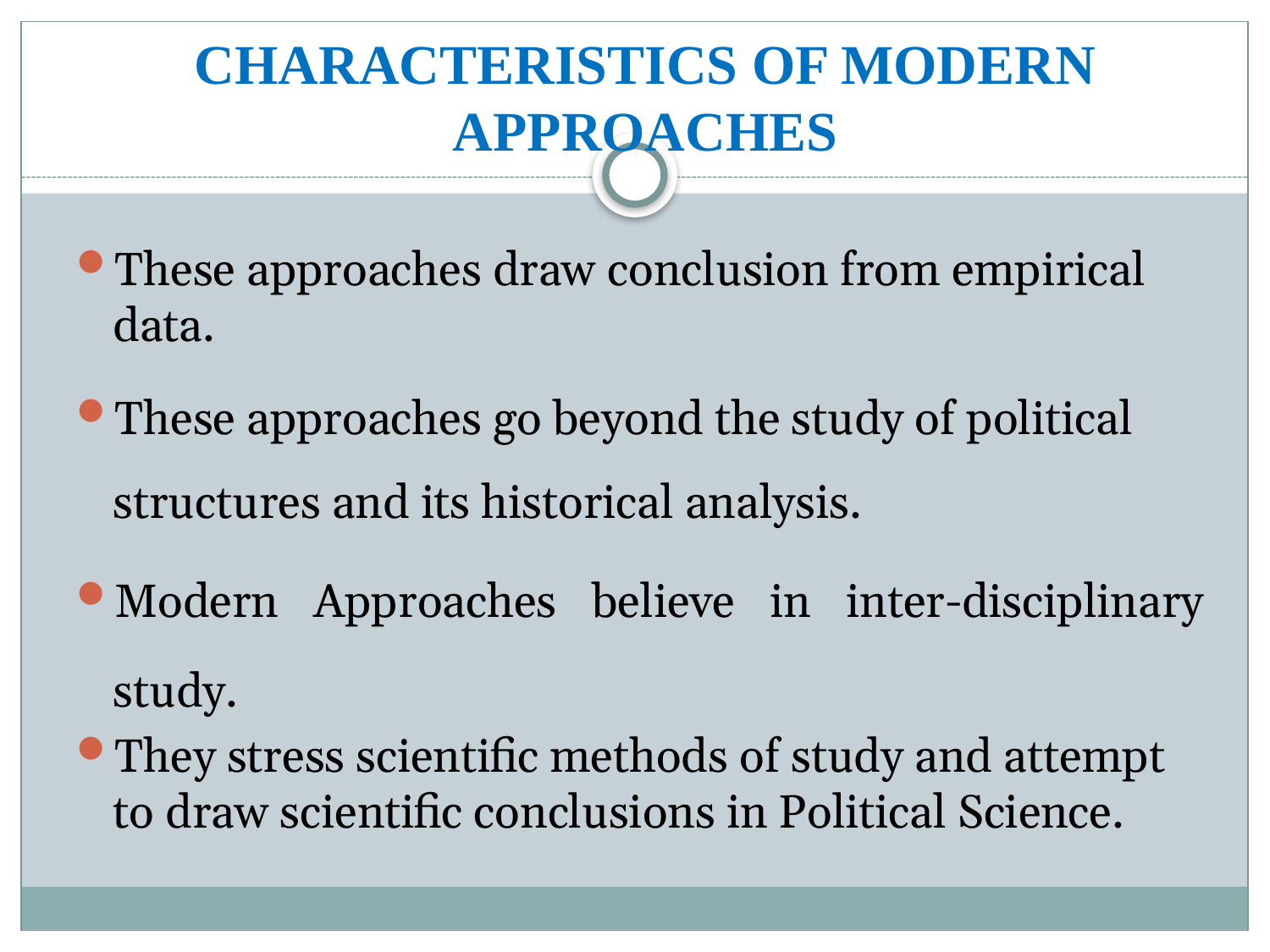

# CHARACTERISTICS OF MODERN APPROACHES
These approaches draw conclusion from empirical data.
These approaches go beyond the study of political structures and its historical analysis.
Modern Approaches believe in inter-disciplinary study.
They stress scientific methods of study and attempt to draw scientific conclusions in Political Science.